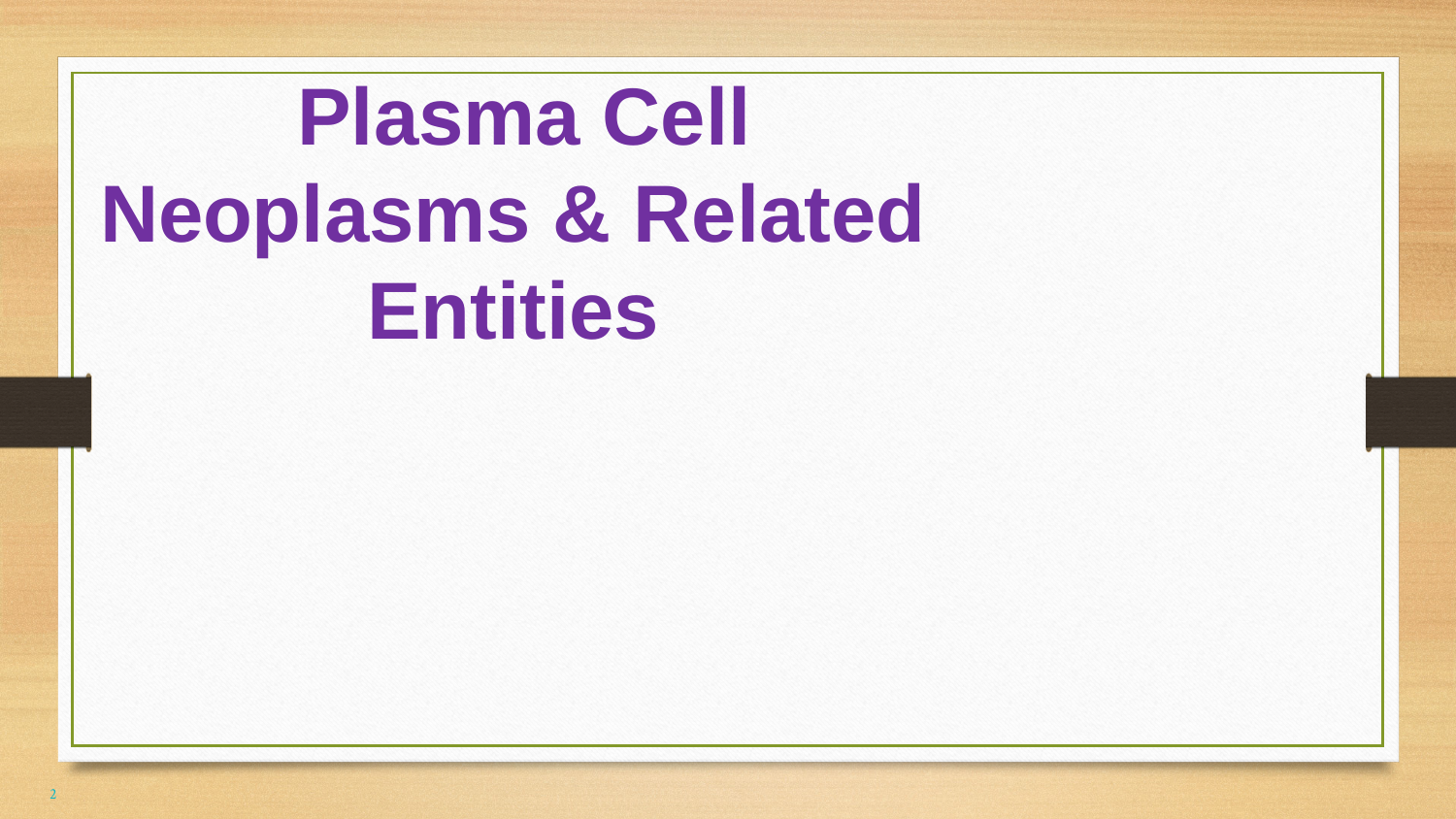

# Plasma Cell Neoplasms & Related Entities
2